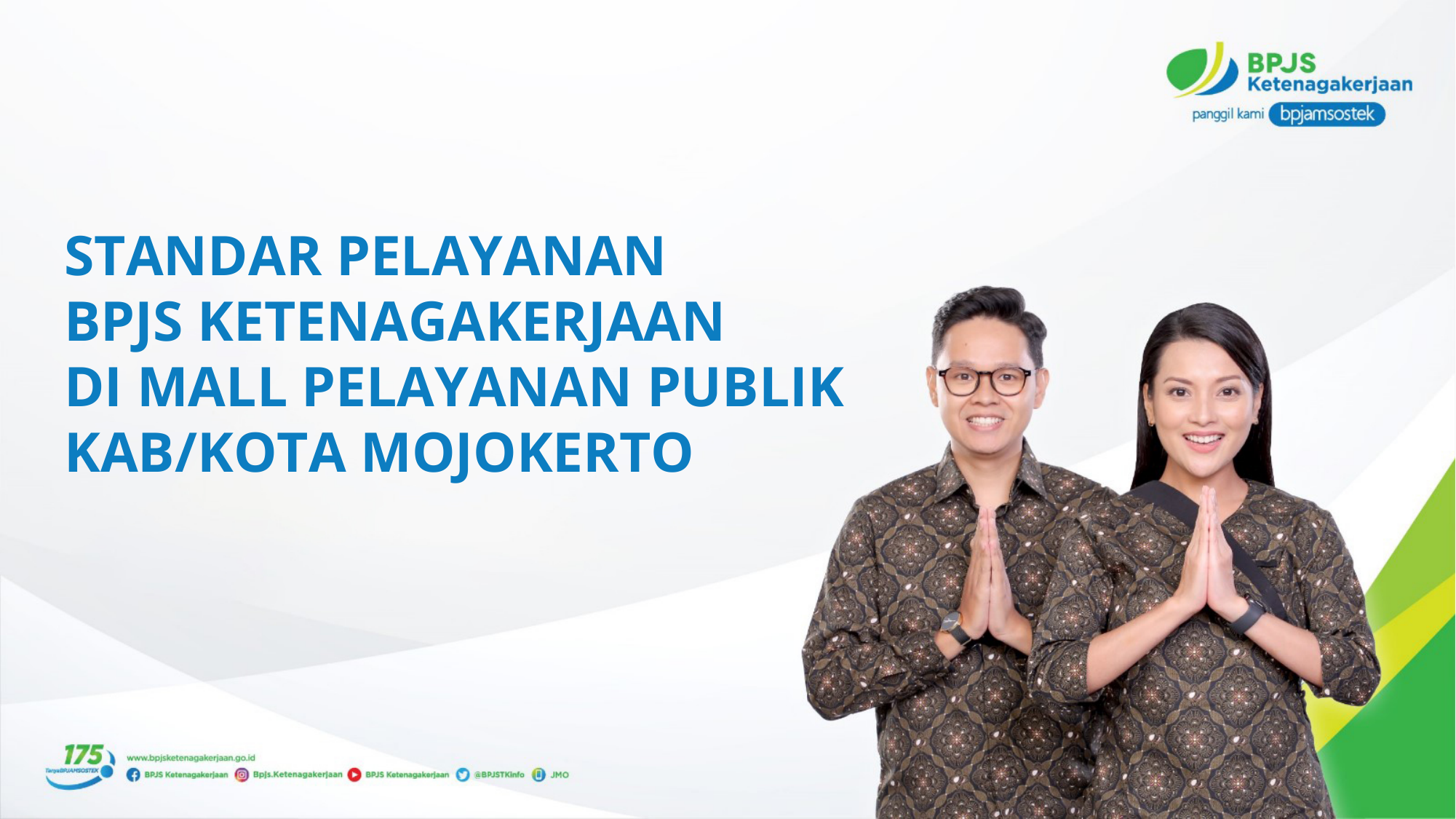

STANDAR PELAYANAN
BPJS KETENAGAKERJAAN
DI MALL PELAYANAN PUBLIK
KAB/KOTA MOJOKERTO